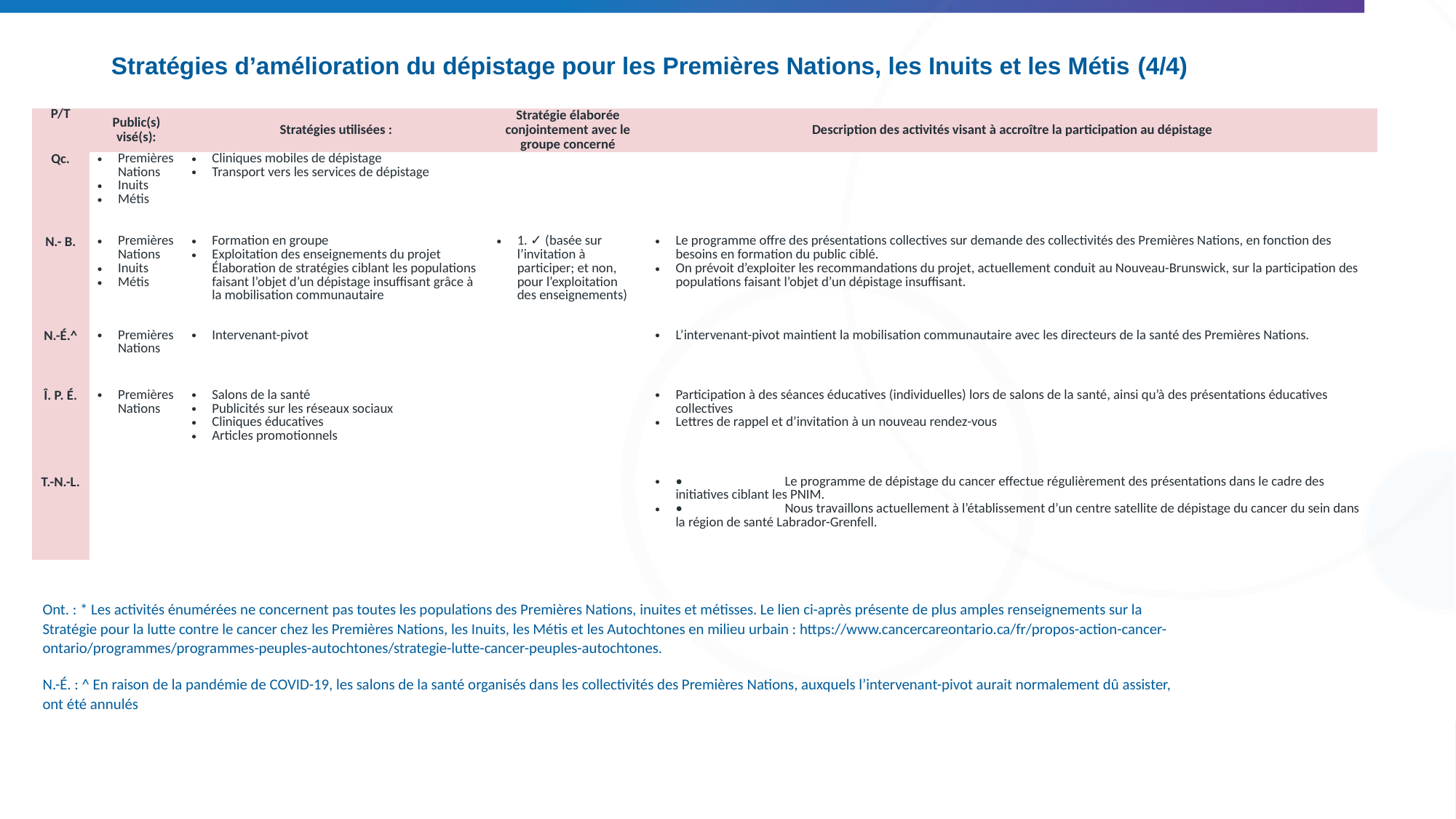

# Stratégies d’amélioration du dépistage pour les Premières Nations, les Inuits et les Métis (4/4)
| P/T | Public(s) visé(s): | Stratégies utilisées : | Stratégie élaborée conjointement avec le groupe concerné | Description des activités visant à accroître la participation au dépistage |
| --- | --- | --- | --- | --- |
| Qc. | Premières Nations Inuits Métis | Cliniques mobiles de dépistage Transport vers les services de dépistage |  |  |
| N.- B. | Premières Nations Inuits Métis | Formation en groupe Exploitation des enseignements du projet Élaboration de stratégies ciblant les populations faisant l’objet d’un dépistage insuffisant grâce à la mobilisation communautaire | 1. ✓ (basée sur l’invitation à participer; et non, pour l’exploitation des enseignements) | Le programme offre des présentations collectives sur demande des collectivités des Premières Nations, en fonction des besoins en formation du public ciblé. On prévoit d’exploiter les recommandations du projet, actuellement conduit au Nouveau-Brunswick, sur la participation des populations faisant l’objet d’un dépistage insuffisant. |
| N.-É.^ | Premières Nations | Intervenant-pivot |  | L’intervenant-pivot maintient la mobilisation communautaire avec les directeurs de la santé des Premières Nations. |
| Î. P. É. | Premières Nations | Salons de la santé Publicités sur les réseaux sociaux Cliniques éducatives Articles promotionnels |  | Participation à des séances éducatives (individuelles) lors de salons de la santé, ainsi qu’à des présentations éducatives collectives Lettres de rappel et d’invitation à un nouveau rendez-vous |
| T.-N.-L. |  |  |  | • Le programme de dépistage du cancer effectue régulièrement des présentations dans le cadre des initiatives ciblant les PNIM. • Nous travaillons actuellement à l’établissement d’un centre satellite de dépistage du cancer du sein dans la région de santé Labrador-Grenfell. |
Ont. : * Les activités énumérées ne concernent pas toutes les populations des Premières Nations, inuites et métisses. Le lien ci-après présente de plus amples renseignements sur la Stratégie pour la lutte contre le cancer chez les Premières Nations, les Inuits, les Métis et les Autochtones en milieu urbain : https://www.cancercareontario.ca/fr/propos-action-cancer-ontario/programmes/programmes-peuples-autochtones/strategie-lutte-cancer-peuples-autochtones.
N.-É. : ^ En raison de la pandémie de COVID-19, les salons de la santé organisés dans les collectivités des Premières Nations, auxquels l’intervenant-pivot aurait normalement dû assister, ont été annulés